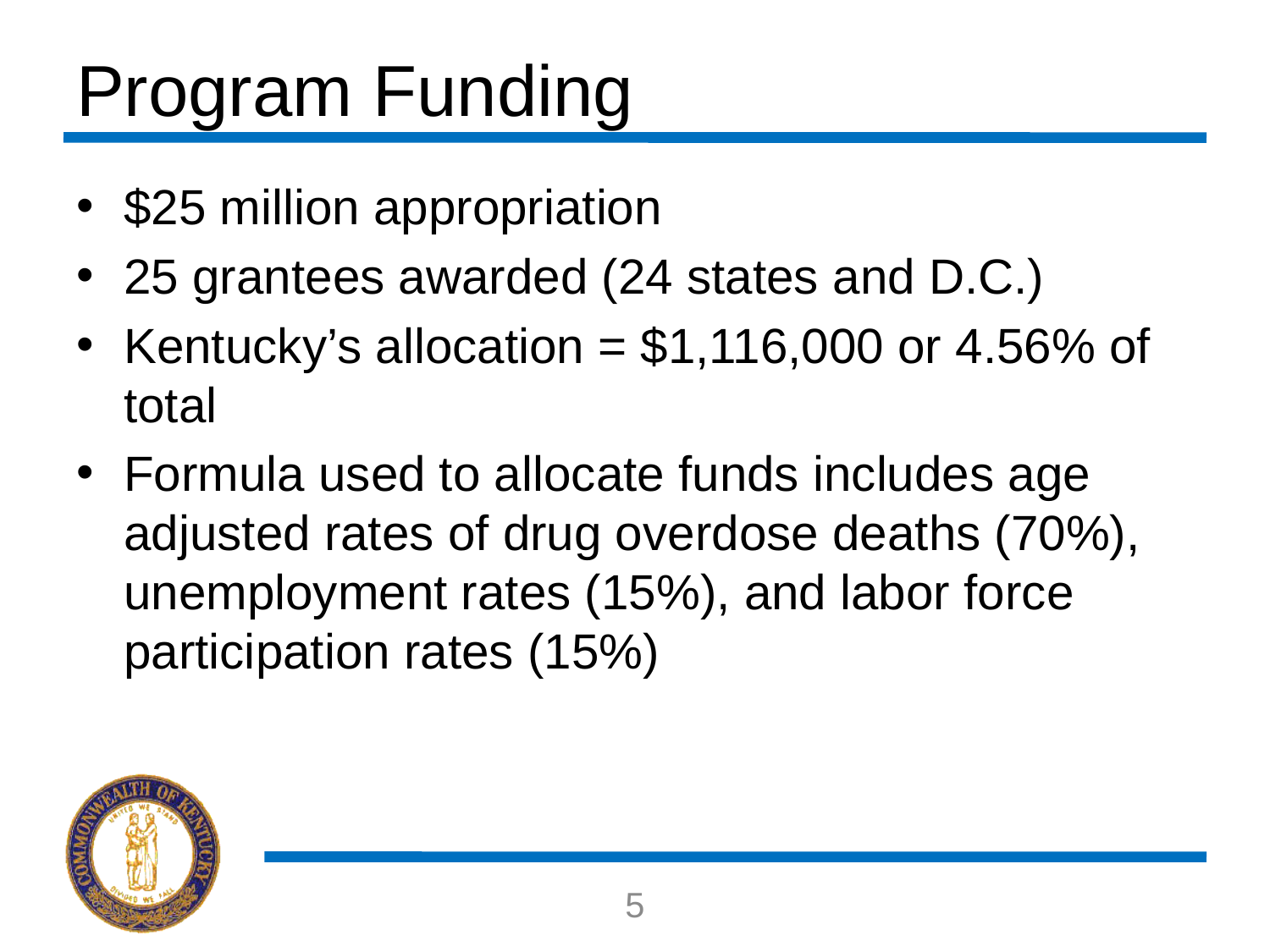

# Program Funding
$25 million appropriation
25 grantees awarded (24 states and D.C.)
Kentucky’s allocation = $1,116,000 or 4.56% of total
Formula used to allocate funds includes age adjusted rates of drug overdose deaths (70%), unemployment rates (15%), and labor force participation rates (15%)
5